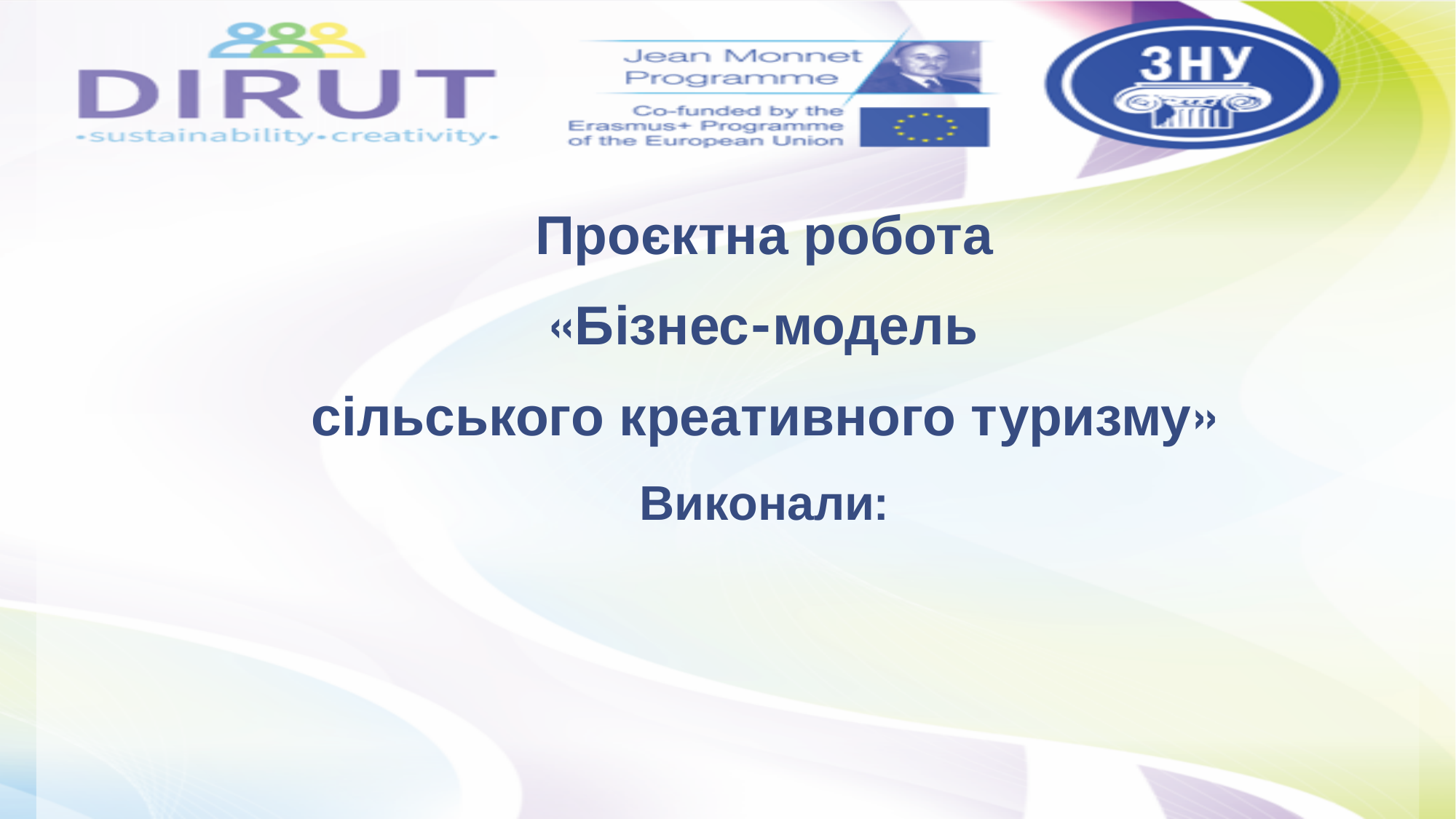

Проєктна робота
«Бізнес-модель
сільського креативного туризму»
Виконали: